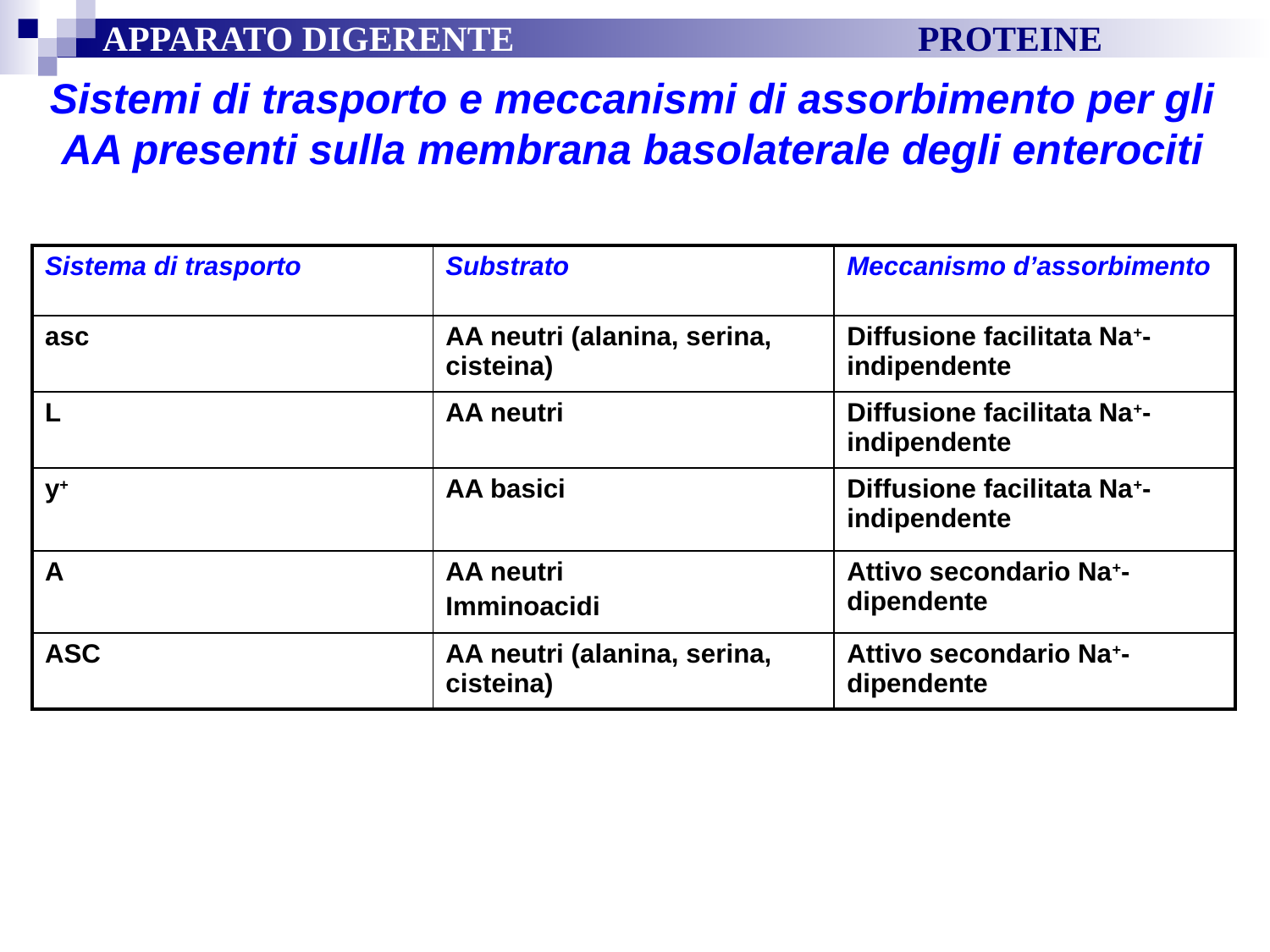

APPARATO DIGERENTE	     		      PROTEINE
Sistemi di trasporto e meccanismi di assorbimento per gli AA presenti sulla membrana basolaterale degli enterociti
| Sistema di trasporto | Substrato | Meccanismo d’assorbimento |
| --- | --- | --- |
| asc | AA neutri (alanina, serina, cisteina) | Diffusione facilitata Na+-indipendente |
| L | AA neutri | Diffusione facilitata Na+-indipendente |
| y+ | AA basici | Diffusione facilitata Na+-indipendente |
| A | AA neutri Imminoacidi | Attivo secondario Na+-dipendente |
| ASC | AA neutri (alanina, serina, cisteina) | Attivo secondario Na+-dipendente |